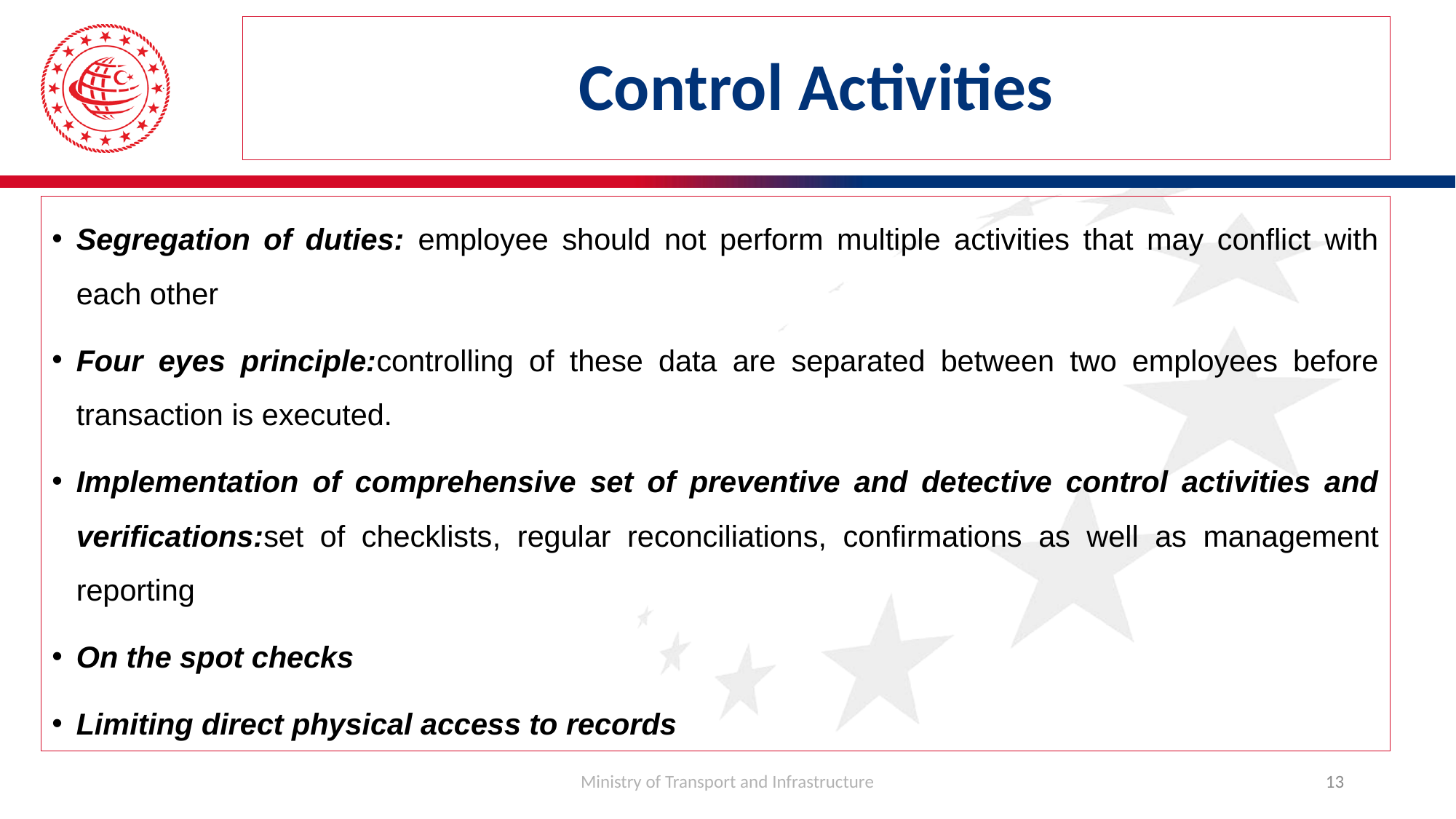

# Control Activities
Segregation of duties: employee should not perform multiple activities that may conflict with each other
Four eyes principle:controlling of these data are separated between two employees before transaction is executed.
Implementation of comprehensive set of preventive and detective control activities and verifications:set of checklists, regular reconciliations, confirmations as well as management reporting
On the spot checks
Limiting direct physical access to records

Ministry of Transport and Infrastructure
13